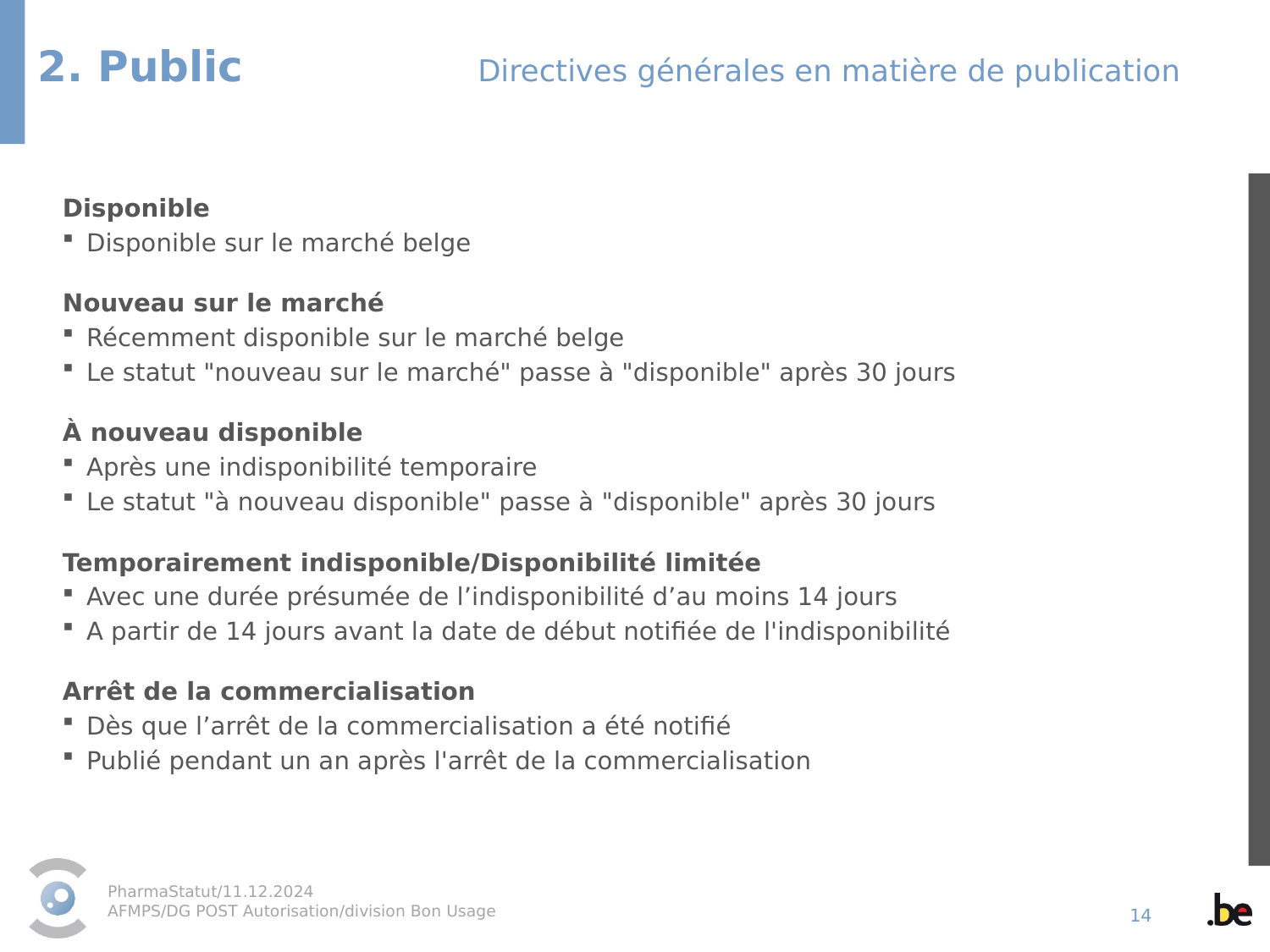

2. Public 		    Directives générales en matière de publication
Disponible
Disponible sur le marché belge

Nouveau sur le marché
Récemment disponible sur le marché belge
Le statut "nouveau sur le marché" passe à "disponible" après 30 jours

À nouveau disponible
Après une indisponibilité temporaire
Le statut "à nouveau disponible" passe à "disponible" après 30 jours

Temporairement indisponible/Disponibilité limitée
Avec une durée présumée de l’indisponibilité d’au moins 14 jours
A partir de 14 jours avant la date de début notifiée de l'indisponibilité

Arrêt de la commercialisation
Dès que l’arrêt de la commercialisation a été notifié
Publié pendant un an après l'arrêt de la commercialisation